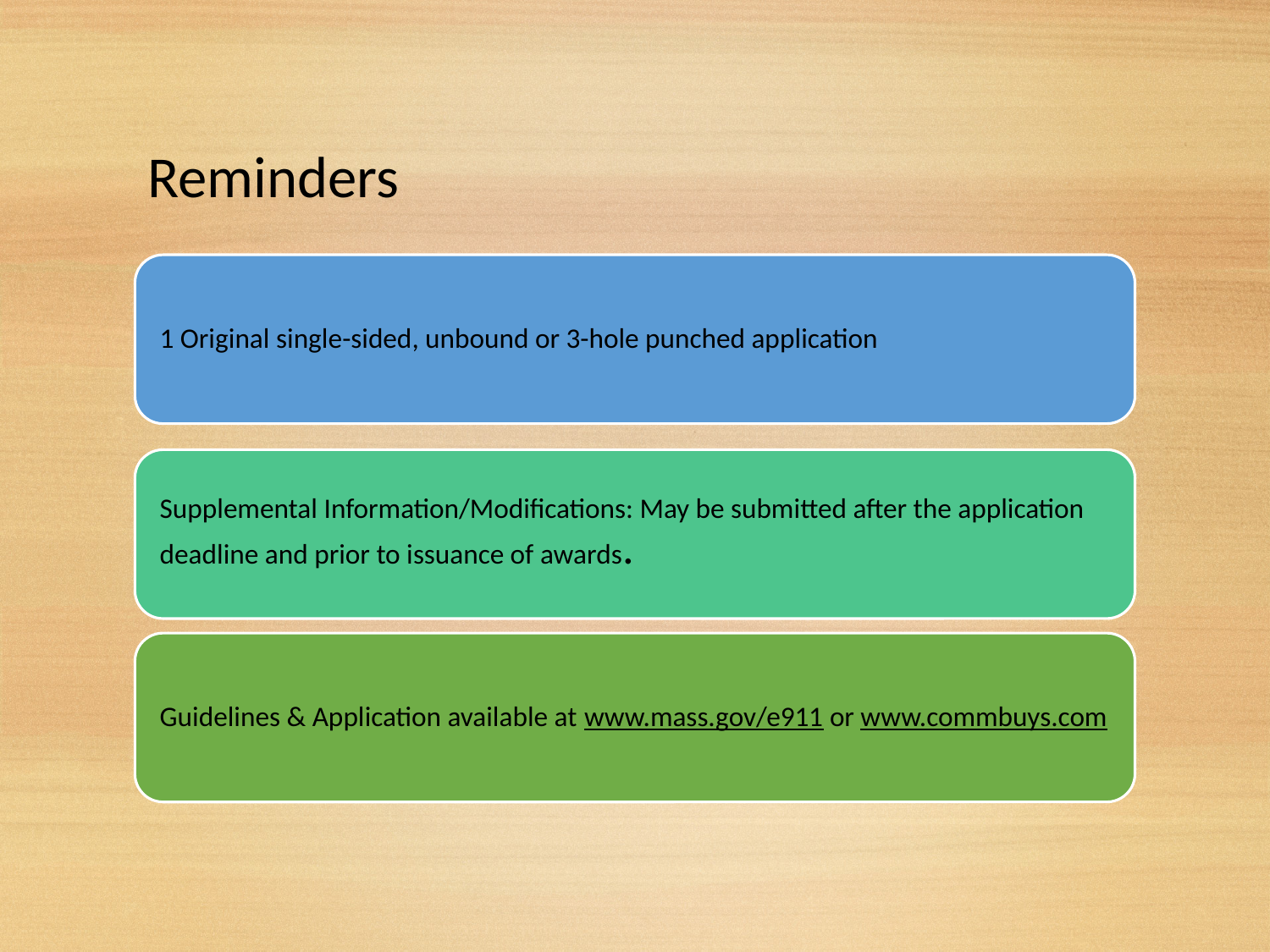

# Reminders
1 Original single-sided, unbound or 3-hole punched application
Supplemental Information/Modifications: May be submitted after the application deadline and prior to issuance of awards.
Guidelines & Application available at www.mass.gov/e911 or www.commbuys.com